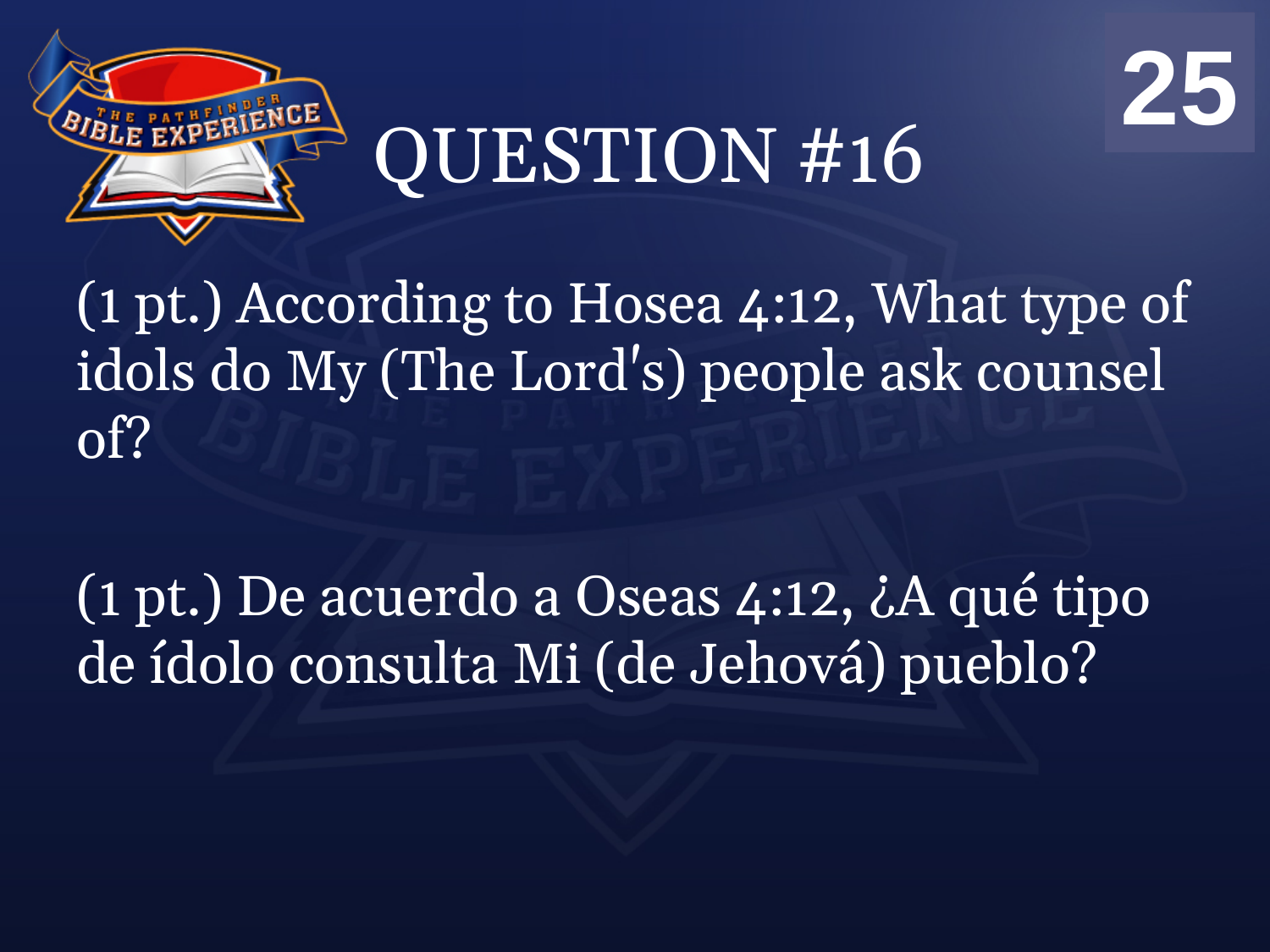

00
01
02
03
04
05
06
07
08
09
10
11
12
13
14
15
16
17
18
19
20
21
22
23
24
25
# QUESTION #16
(1 pt.) According to Hosea 4:12, What type of idols do My (The Lord's) people ask counsel of?

(1 pt.) De acuerdo a Oseas 4:12, ¿A qué tipo de ídolo consulta Mi (de Jehová) pueblo?